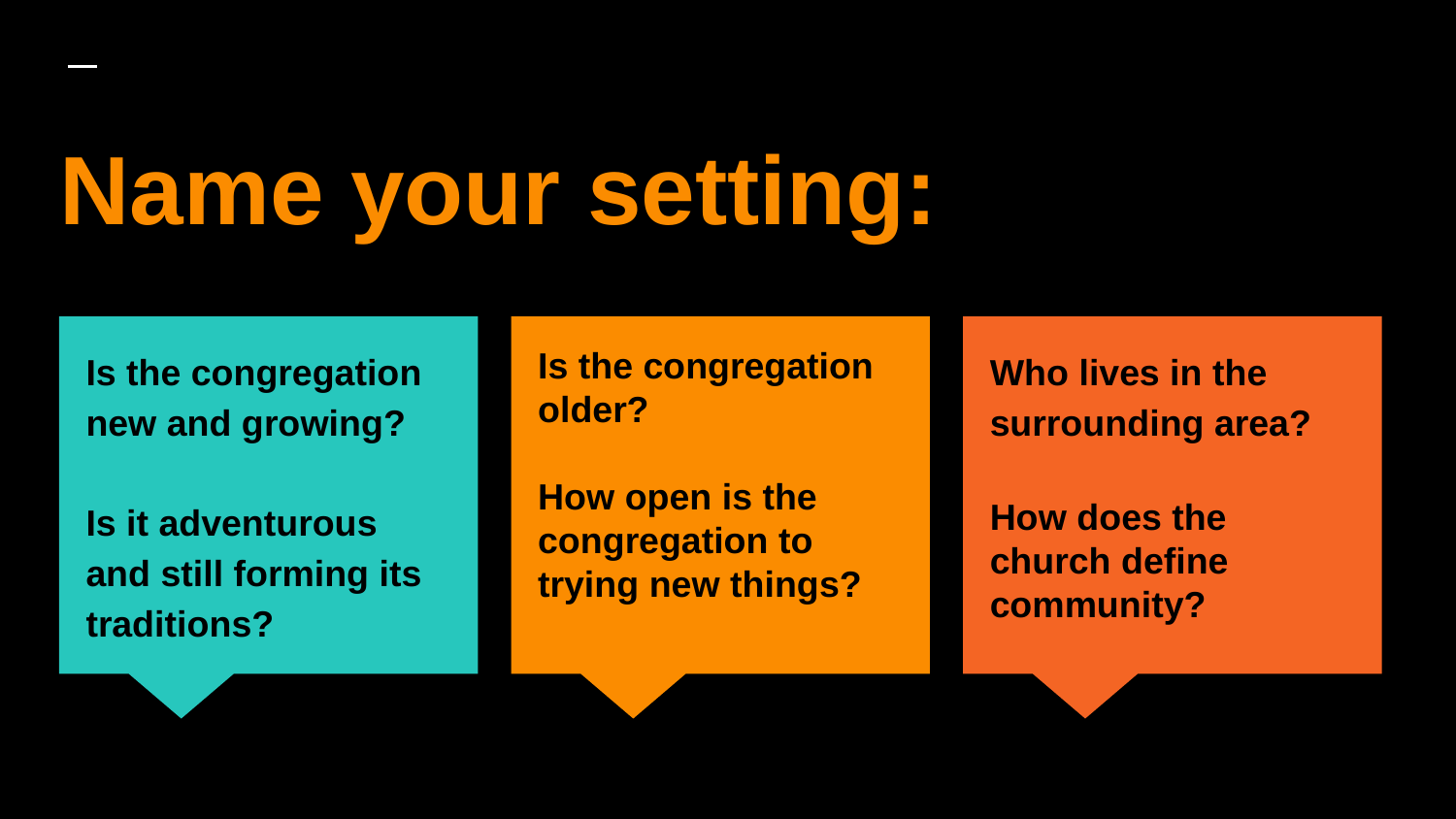

# Name your setting:

Is the congregation new and growing?

Is it adventurous and still forming its traditions?

Is the congregation older?

How open is the congregation to trying new things?
Who lives in the surrounding area?

How does the church define community?